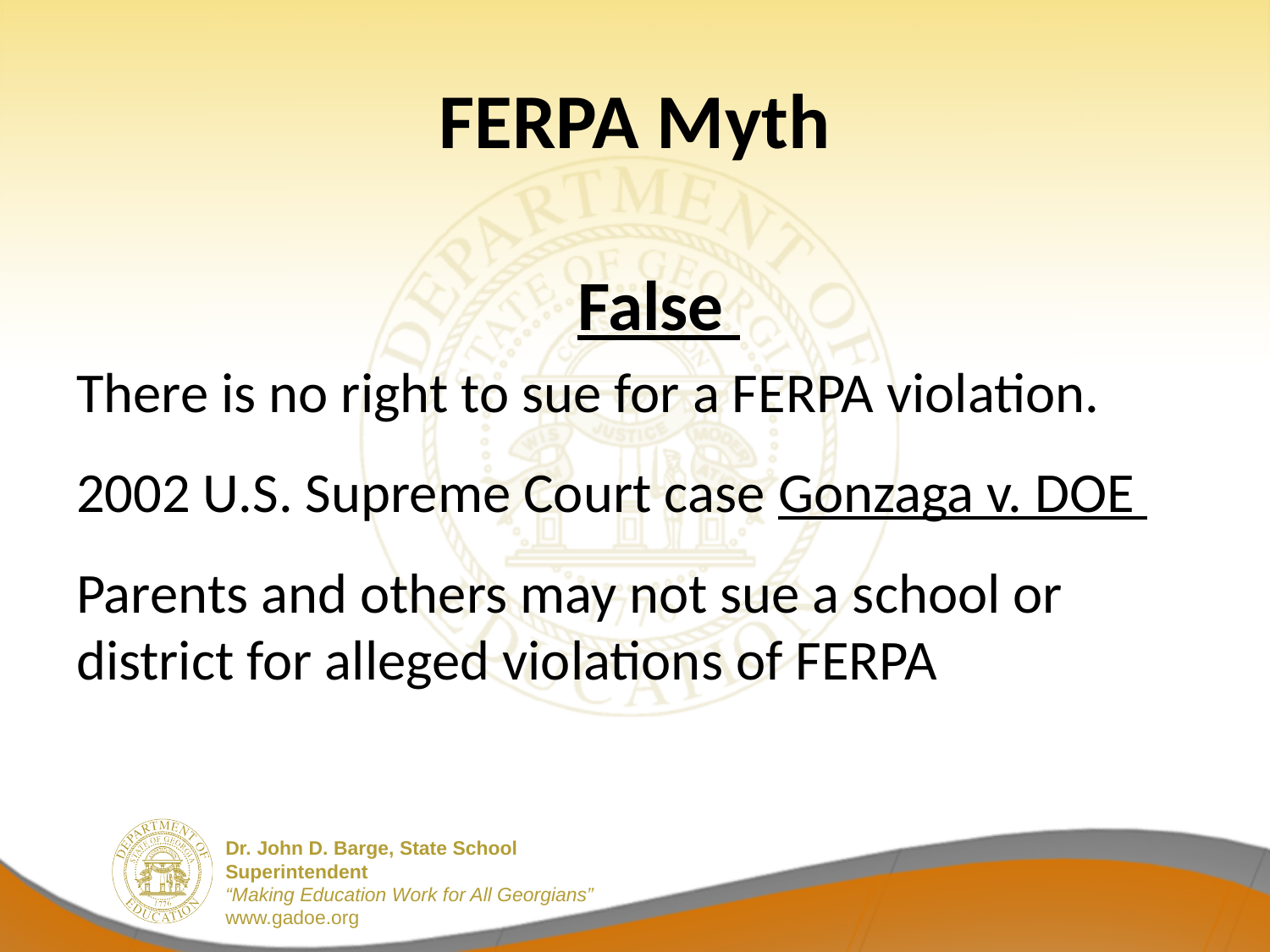

# FERPA Myth
	False
There is no right to sue for a FERPA violation.
2002 U.S. Supreme Court case Gonzaga v. DOE
Parents and others may not sue a school or district for alleged violations of FERPA